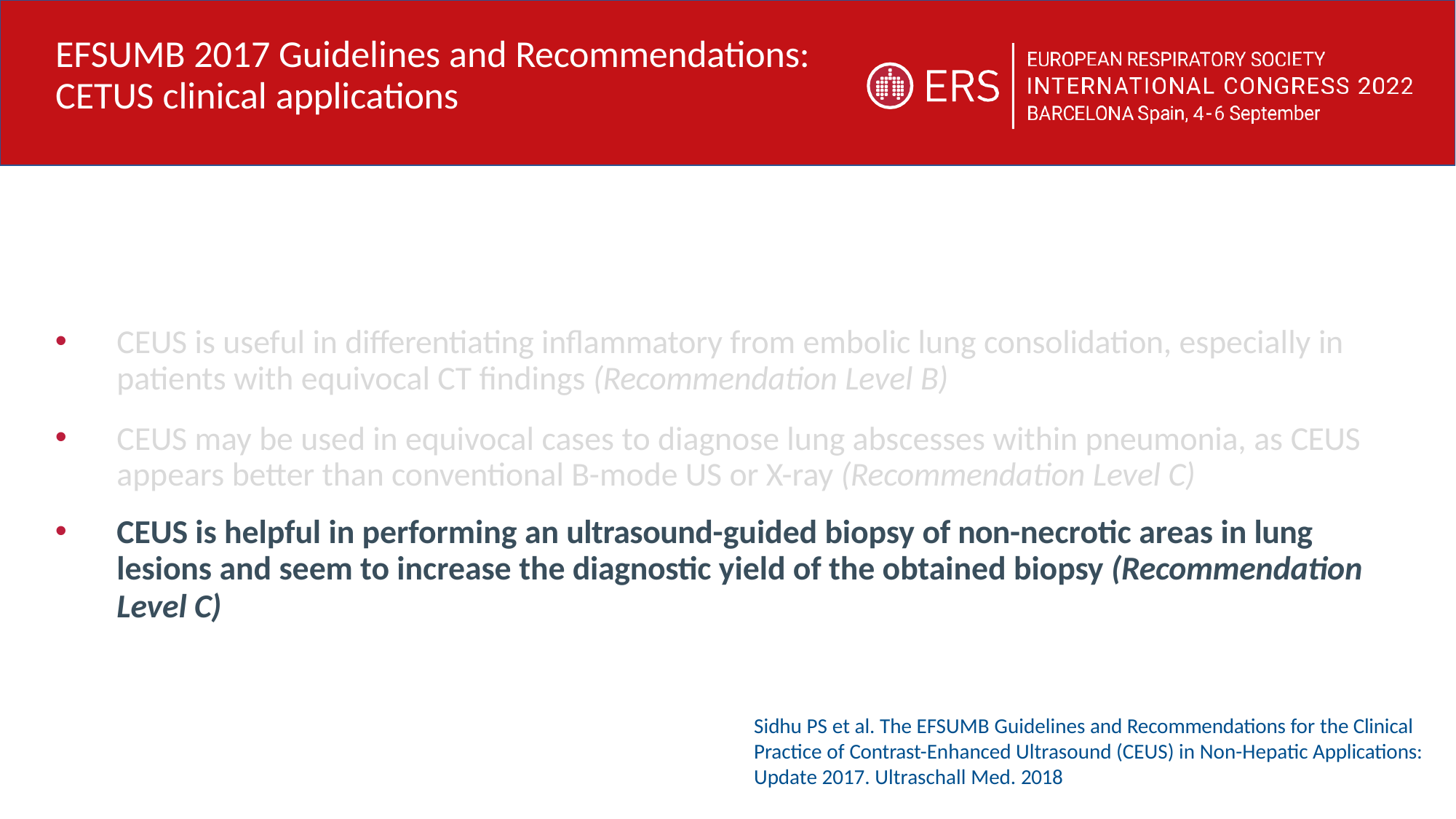

# EFSUMB 2017 Guidelines and Recommendations: CETUS clinical applications
CEUS is useful in differentiating inflammatory from embolic lung consolidation, especially in patients with equivocal CT findings (Recommendation Level B)
CEUS may be used in equivocal cases to diagnose lung abscesses within pneumonia, as CEUS appears better than conventional B-mode US or X-ray (Recommendation Level C)
CEUS is helpful in performing an ultrasound-guided biopsy of non-necrotic areas in lung
lesions and seem to increase the diagnostic yield of the obtained biopsy (Recommendation
Level C)
Sidhu PS et al. The EFSUMB Guidelines and Recommendations for the Clinical Practice of Contrast-Enhanced Ultrasound (CEUS) in Non-Hepatic Applications: Update 2017. Ultraschall Med. 2018